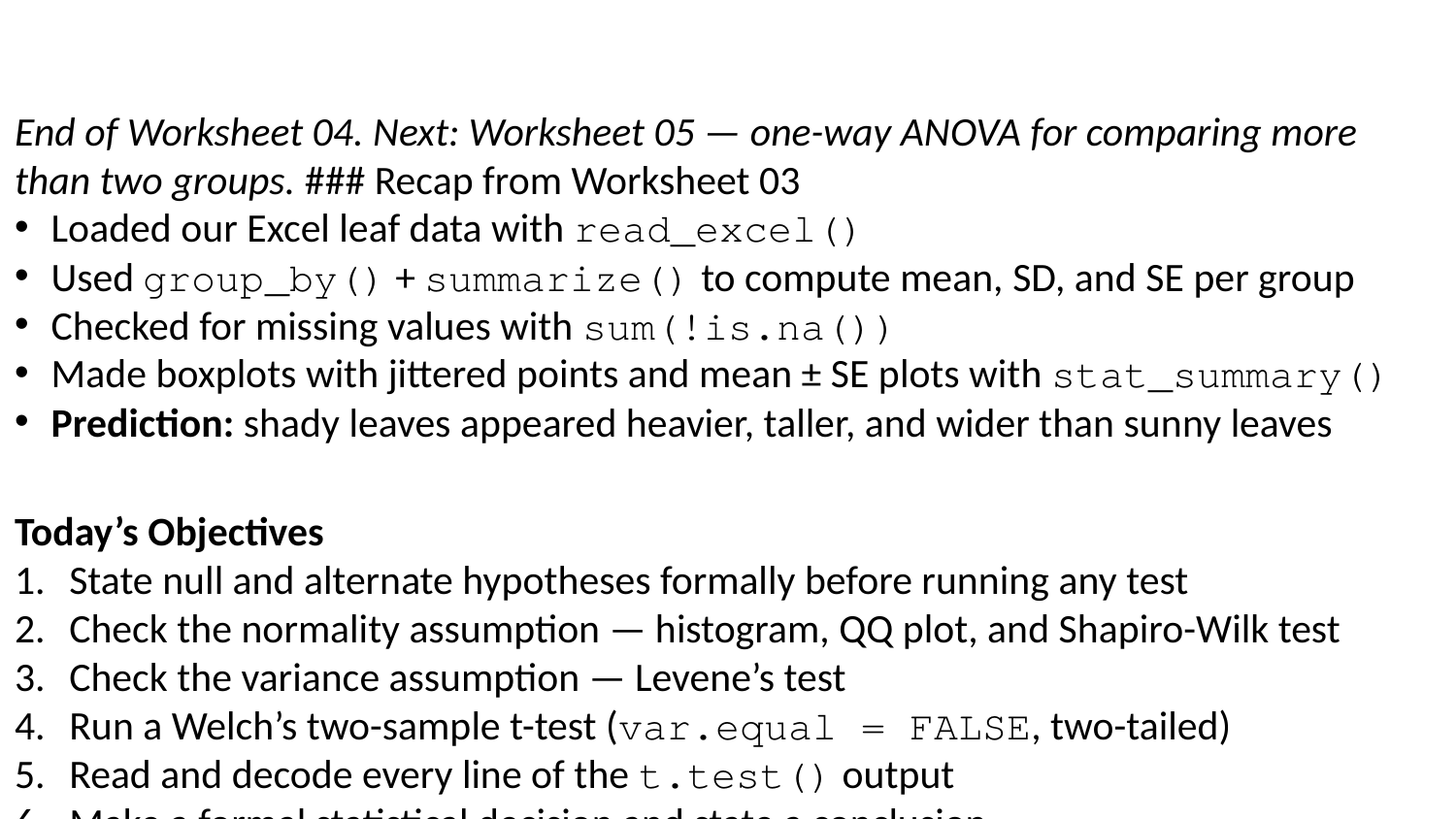

End of Worksheet 04. Next: Worksheet 05 — one-way ANOVA for comparing more than two groups. ### Recap from Worksheet 03
Loaded our Excel leaf data with read_excel()
Used group_by() + summarize() to compute mean, SD, and SE per group
Checked for missing values with sum(!is.na())
Made boxplots with jittered points and mean ± SE plots with stat_summary()
Prediction: shady leaves appeared heavier, taller, and wider than sunny leaves
Today’s Objectives
State null and alternate hypotheses formally before running any test
Check the normality assumption — histogram, QQ plot, and Shapiro-Wilk test
Check the variance assumption — Levene’s test
Run a Welch’s two-sample t-test (var.equal = FALSE, two-tailed)
Read and decode every line of the t.test() output
Make a formal statistical decision and state a conclusion
Write a results sentence in proper scientific format
How to use this worksheet
Work through each part in order — the steps build on each other. Type the code into your script in Positron and run it line by line.
Code blocks marked ▶ Run this should be executed as written.
Blocks marked ✏️ Your turn ask you to write, modify, or interpret something.
The Going further section is optional if you finish early.